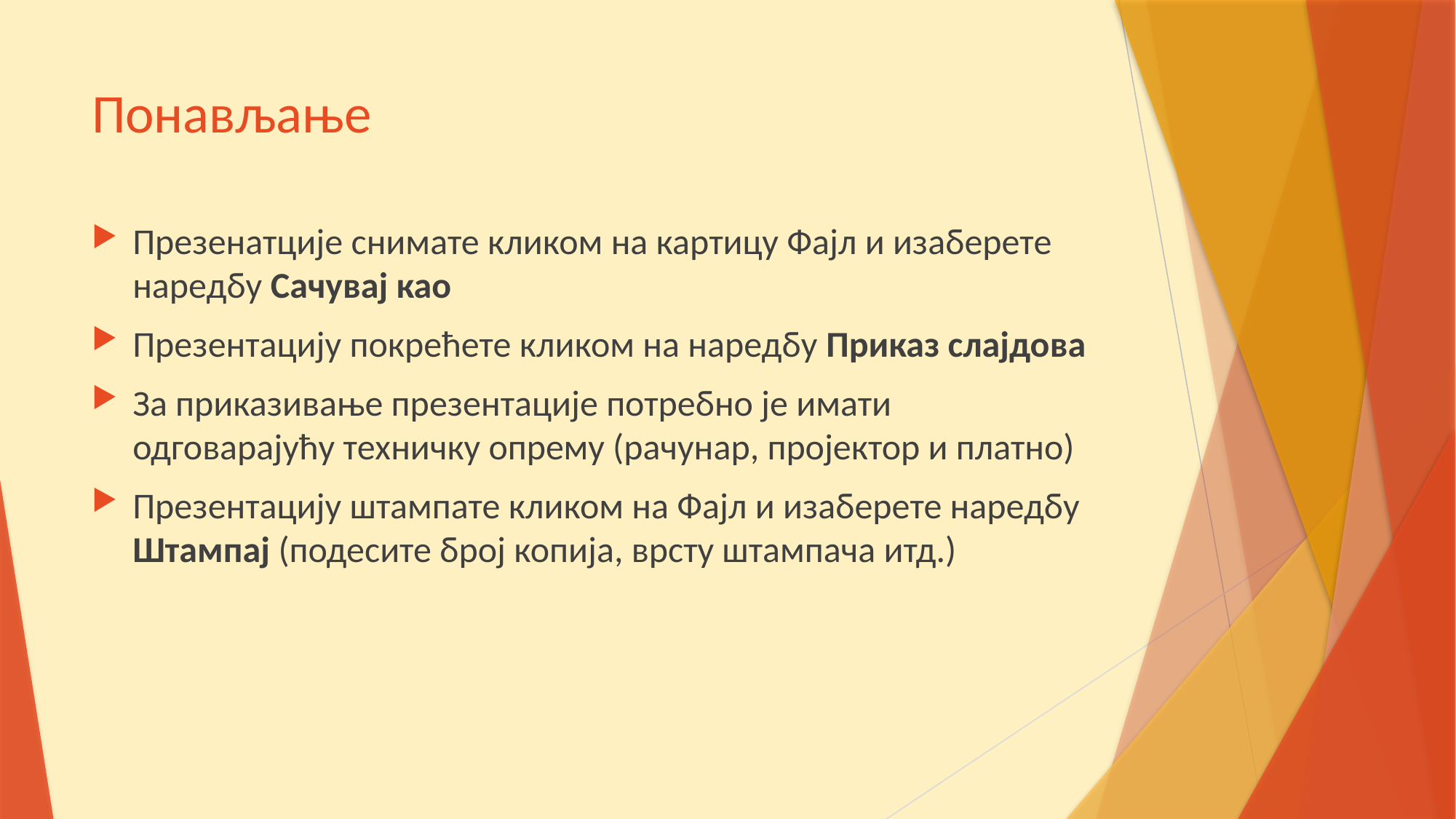

# Понављање
Презенатције снимате кликом на картицу Фајл и изаберете наредбу Сачувај као
Презентацију покрећете кликом на наредбу Приказ слајдова
За приказивање презентације потребно је имати одговарајућу техничку опрему (рачунар, пројектор и платно)
Презентацију штампате кликом на Фајл и изаберете наредбу Штампај (подесите број копија, врсту штампача итд.)